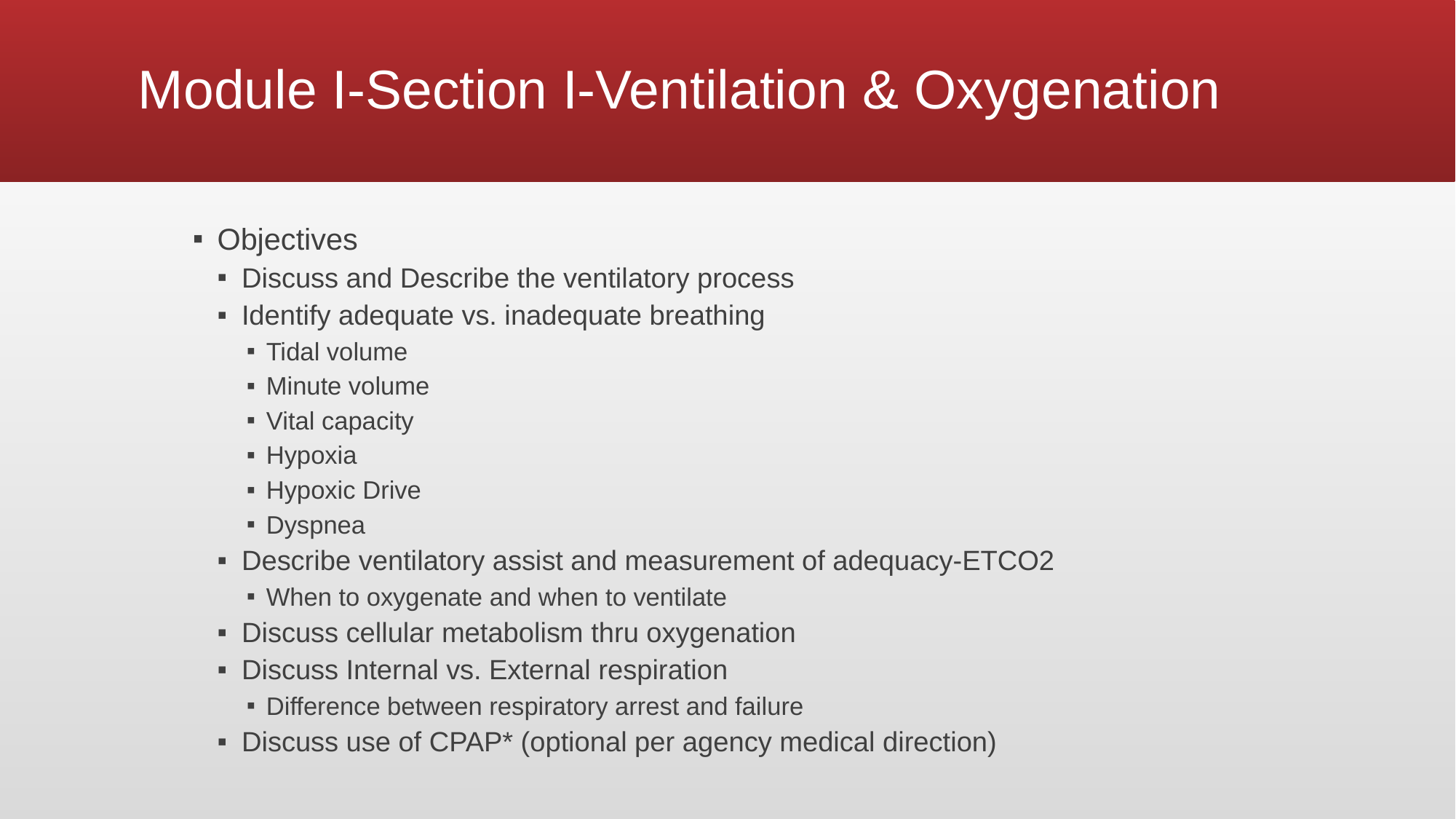

# Module I-Section I-Ventilation & Oxygenation
Objectives
Discuss and Describe the ventilatory process
Identify adequate vs. inadequate breathing
Tidal volume
Minute volume
Vital capacity
Hypoxia
Hypoxic Drive
Dyspnea
Describe ventilatory assist and measurement of adequacy-ETCO2
When to oxygenate and when to ventilate
Discuss cellular metabolism thru oxygenation
Discuss Internal vs. External respiration
Difference between respiratory arrest and failure
Discuss use of CPAP* (optional per agency medical direction)